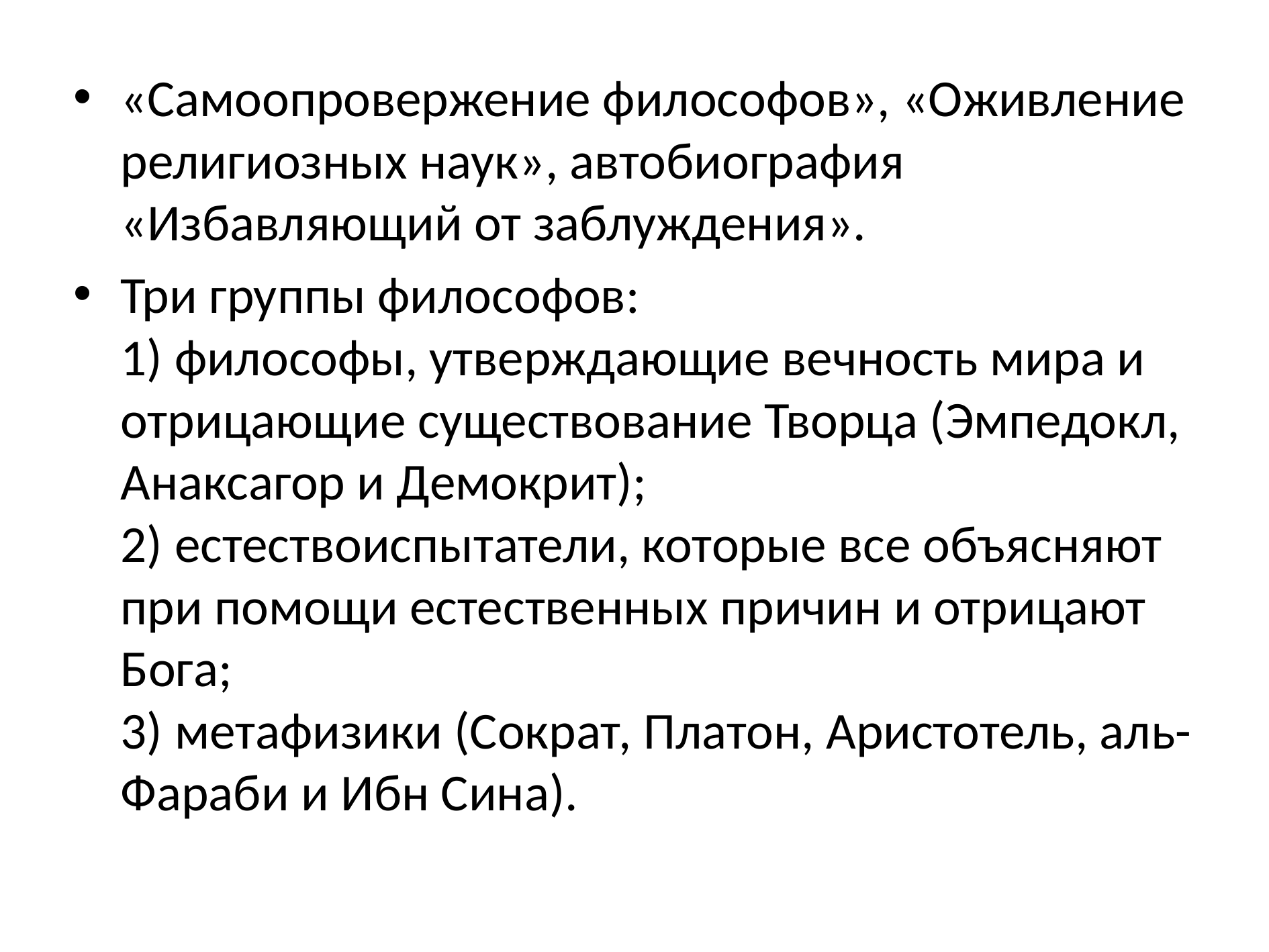

«Самоопровержение философов», «Оживление религиозных наук», автобиография «Избавляющий от заблуждения».
Три группы философов:
1) философы, утверждающие вечность мира и отрицающие существование Творца (Эмпедокл, Анаксагор и Демокрит);
2) естествоиспытатели, которые все объясняют при помощи естественных причин и отрицают Бога;
3) метафизики (Сократ, Платон, Аристотель, аль-Фараби и Ибн Сина).